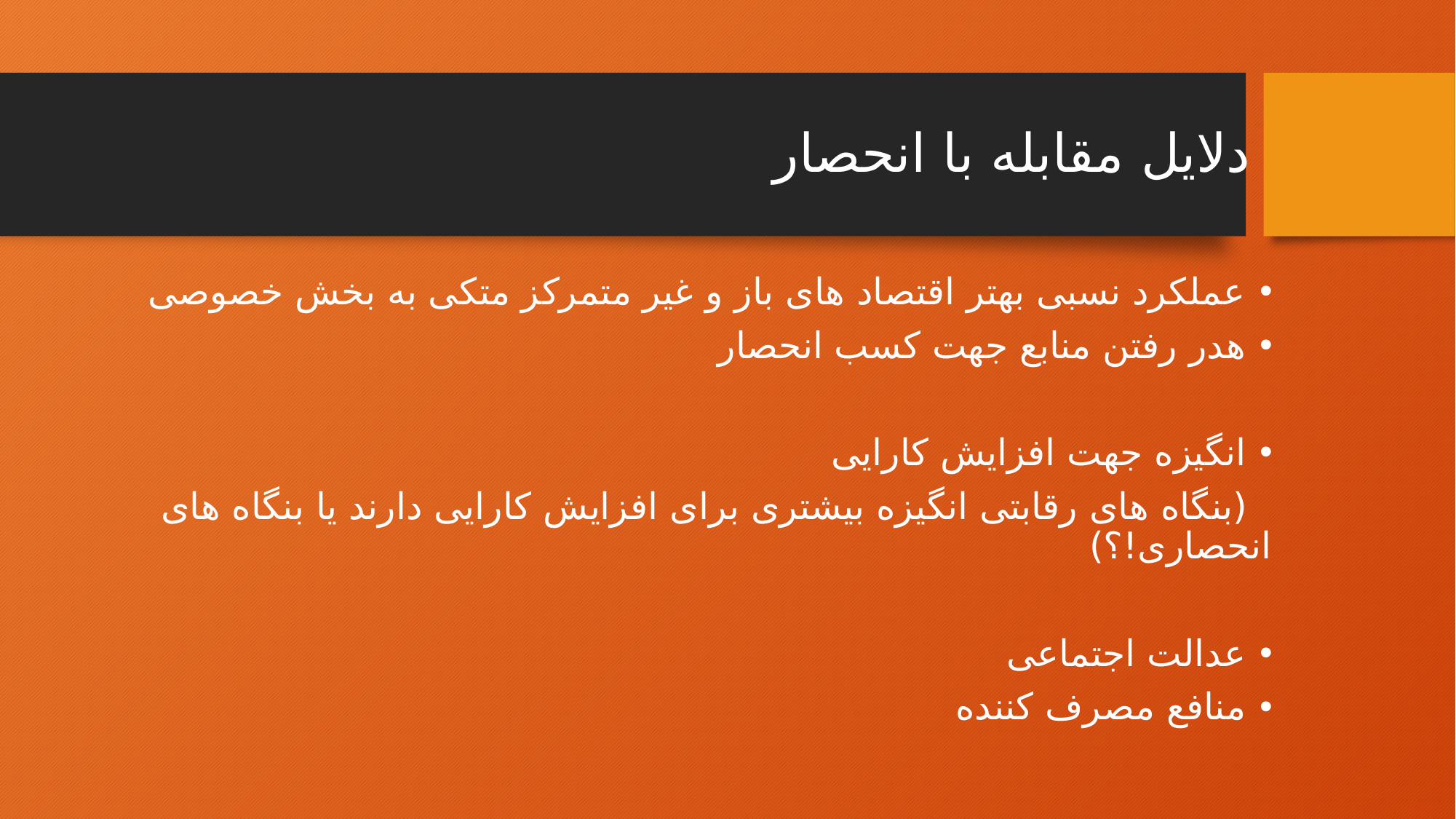

# دلایل مقابله با انحصار
عملکرد نسبی بهتر اقتصاد های باز و غیر متمرکز متکی به بخش خصوصی
هدر رفتن منابع جهت کسب انحصار

انگیزه جهت افزایش کارایی
  (بنگاه های رقابتی انگیزه بیشتری برای افزایش کارایی دارند یا بنگاه های انحصاری!؟)

عدالت اجتماعی
منافع مصرف کننده